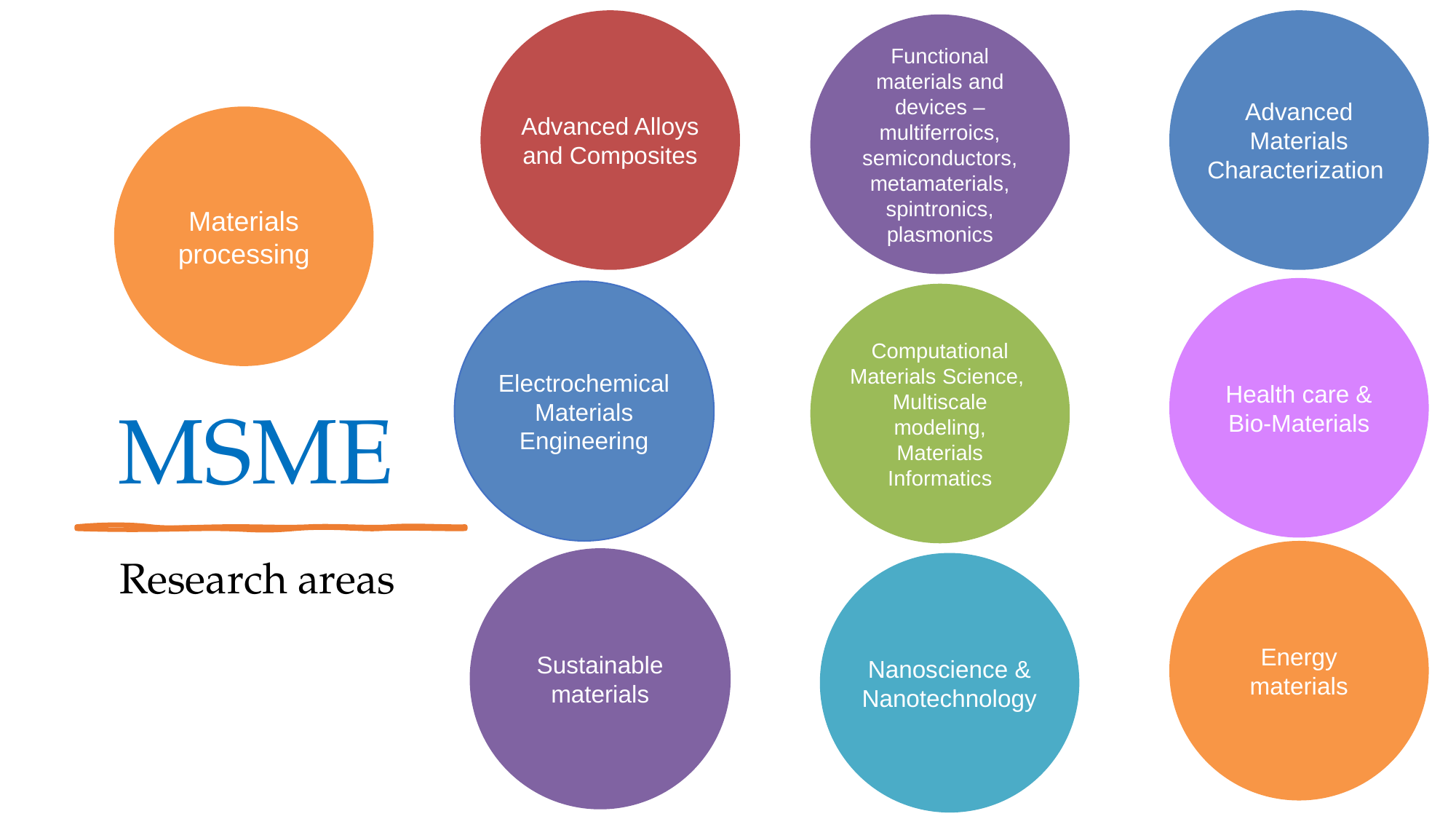

Advanced Alloys and Composites
Advanced Materials Characterization
Functional
materials and devices – multiferroics, semiconductors, metamaterials, spintronics, plasmonics
# MSME
Materials processing
Health care & Bio-Materials
Electrochemical Materials Engineering
Computational Materials Science,
Multiscale modeling,
Materials Informatics

Energy
materials
Research areas
Sustainable materials
Nanoscience & Nanotechnology